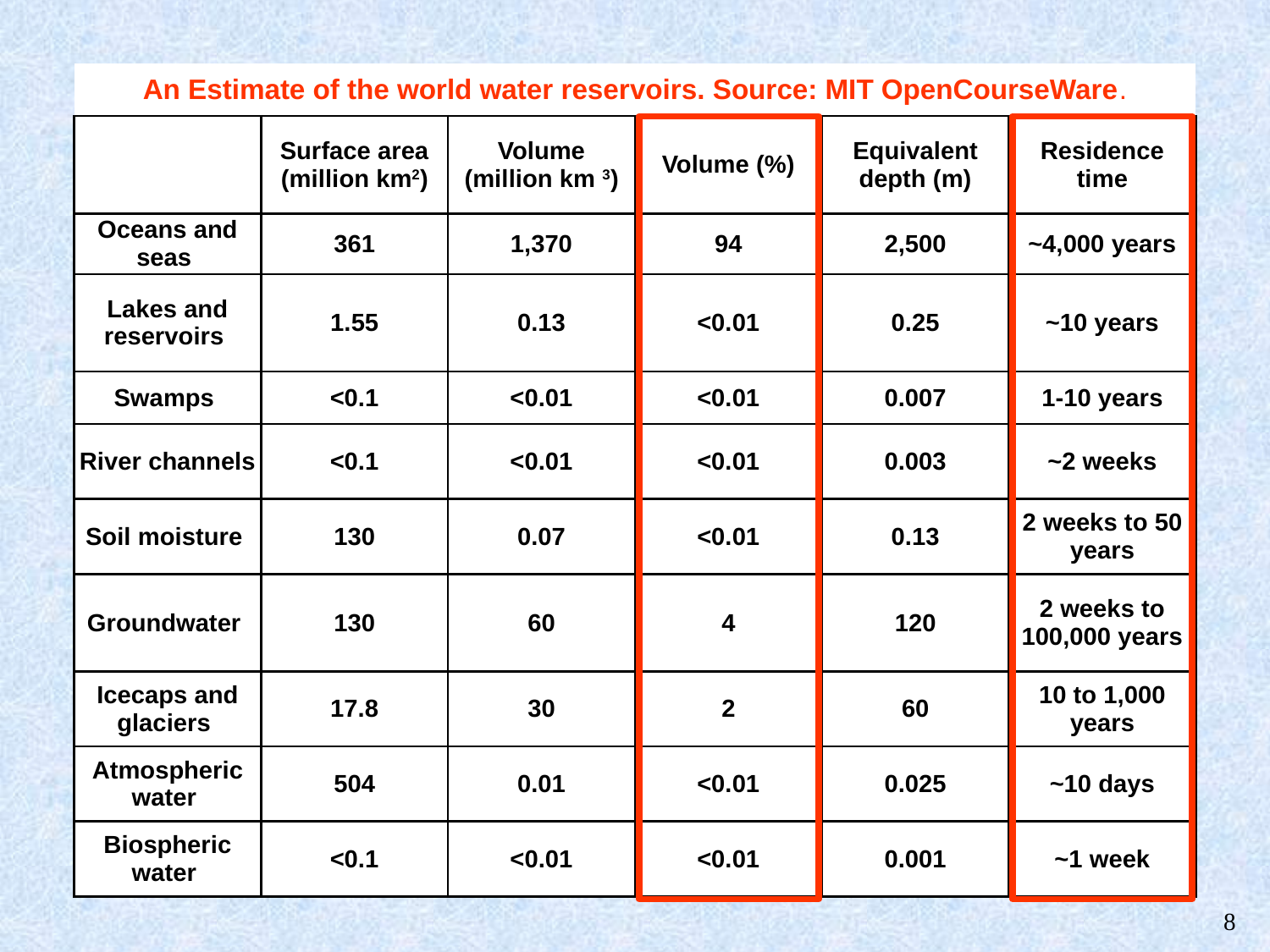

| An Estimate of the world water reservoirs. Source: MIT OpenCourseWare. |  |  |  |  |  |
| --- | --- | --- | --- | --- | --- |
|  | Surface area (million km2) | Volume (million km 3) | Volume (%) | Equivalent depth (m) | Residence time |
| Oceans and seas | 361 | 1,370 | 94 | 2,500 | ~4,000 years |
| Lakes and reservoirs | 1.55 | 0.13 | <0.01 | 0.25 | ~10 years |
| Swamps | <0.1 | <0.01 | <0.01 | 0.007 | 1-10 years |
| River channels | <0.1 | <0.01 | <0.01 | 0.003 | ~2 weeks |
| Soil moisture | 130 | 0.07 | <0.01 | 0.13 | 2 weeks to 50 years |
| Groundwater | 130 | 60 | 4 | 120 | 2 weeks to 100,000 years |
| Icecaps and glaciers | 17.8 | 30 | 2 | 60 | 10 to 1,000 years |
| Atmospheric water | 504 | 0.01 | <0.01 | 0.025 | ~10 days |
| Biospheric water | <0.1 | <0.01 | <0.01 | 0.001 | ~1 week |

8